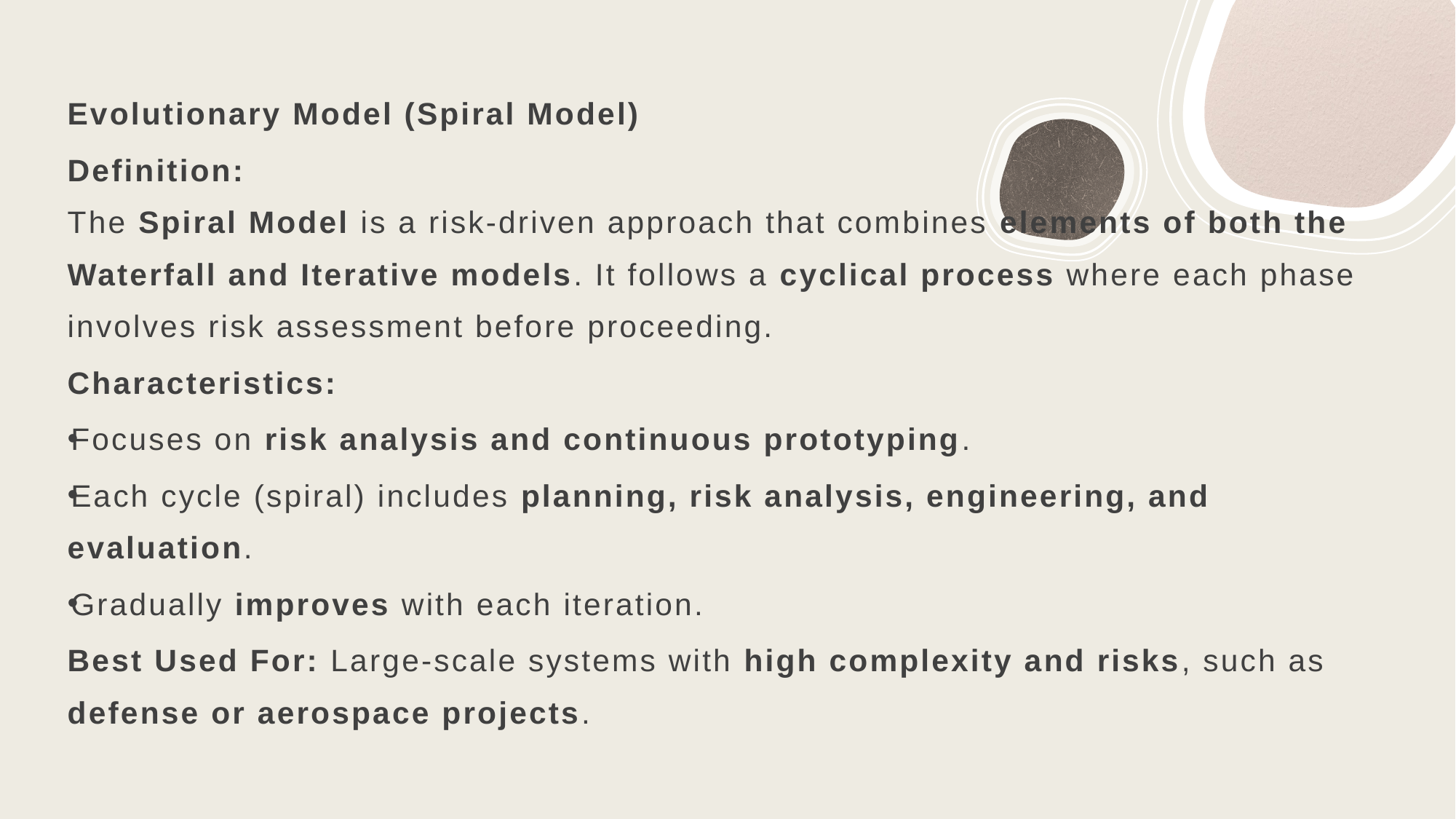

Evolutionary Model (Spiral Model)
Definition:
The Spiral Model is a risk-driven approach that combines elements of both the Waterfall and Iterative models. It follows a cyclical process where each phase involves risk assessment before proceeding.
Characteristics:
Focuses on risk analysis and continuous prototyping.
Each cycle (spiral) includes planning, risk analysis, engineering, and evaluation.
Gradually improves with each iteration.
Best Used For: Large-scale systems with high complexity and risks, such as defense or aerospace projects.